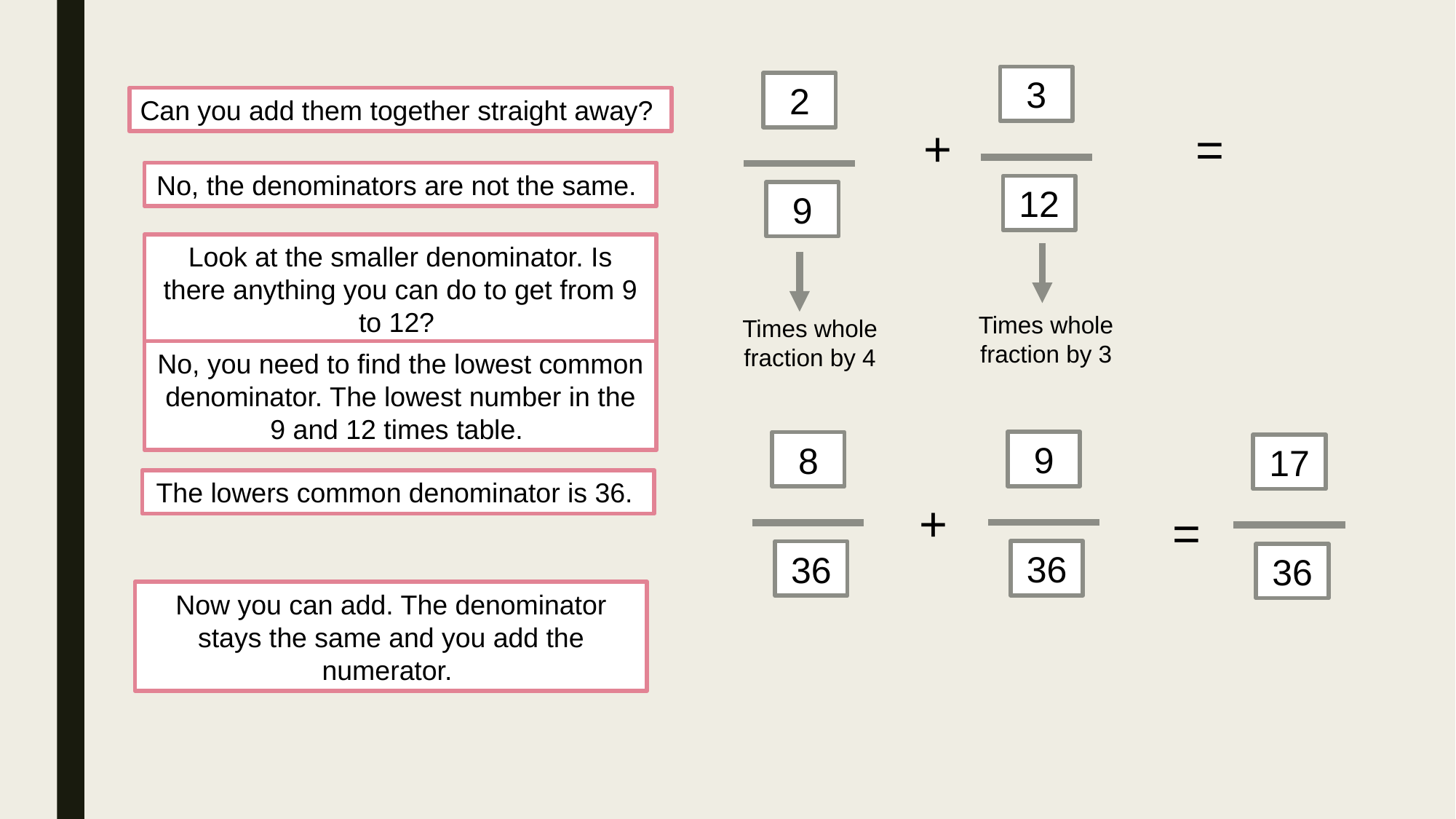

3
12
2
9
Can you add them together straight away?
+
=
No, the denominators are not the same.
Look at the smaller denominator. Is there anything you can do to get from 9 to 12?
Times whole fraction by 3
Times whole fraction by 4
No, you need to find the lowest common denominator. The lowest number in the 9 and 12 times table.
9
36
8
36
17
36
The lowers common denominator is 36.
+
=
Now you can add. The denominator stays the same and you add the numerator.